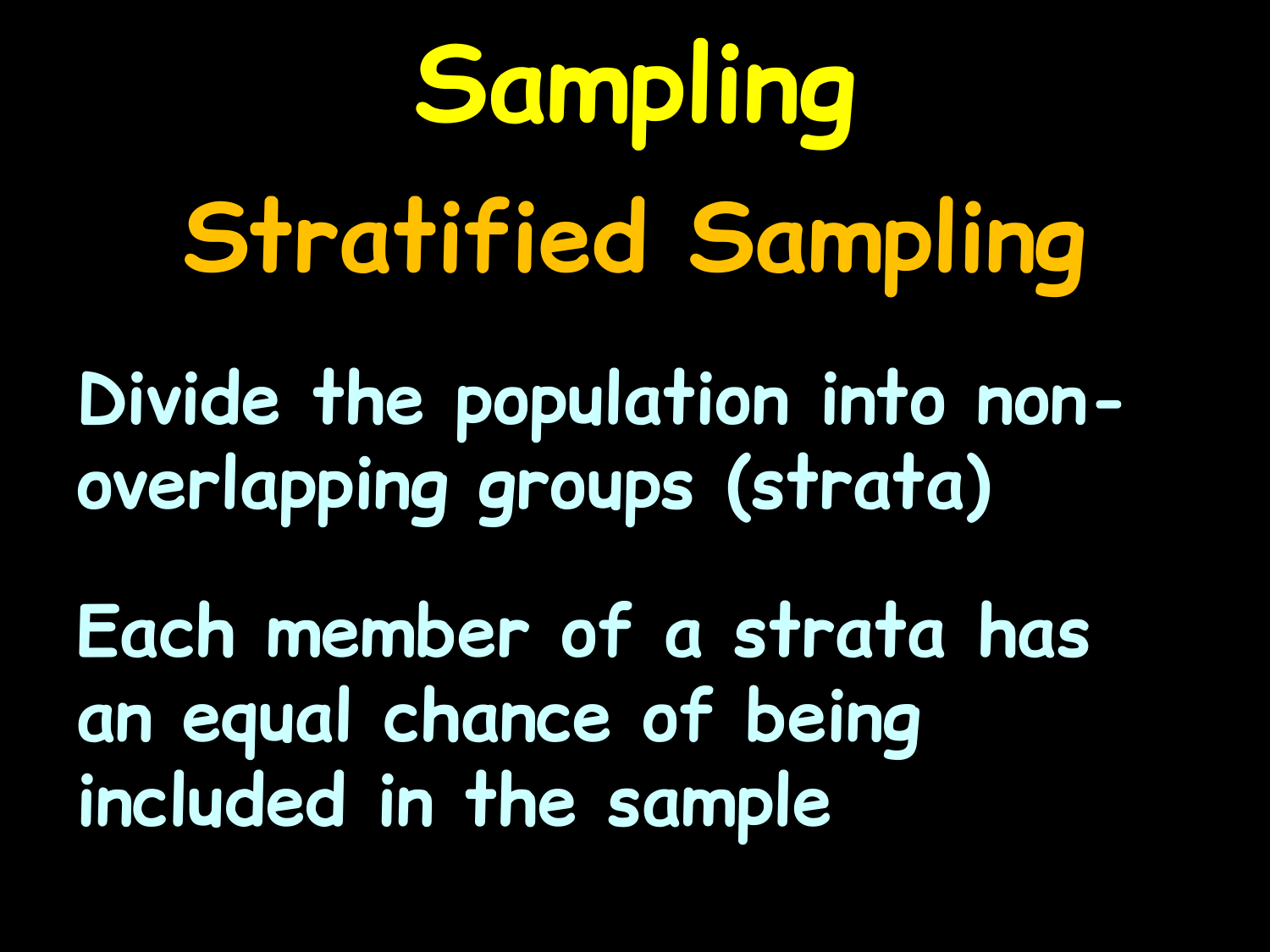

# Sampling
Stratified Sampling

Divide the population into non-overlapping groups (strata)

Each member of a strata has an equal chance of being included in the sample